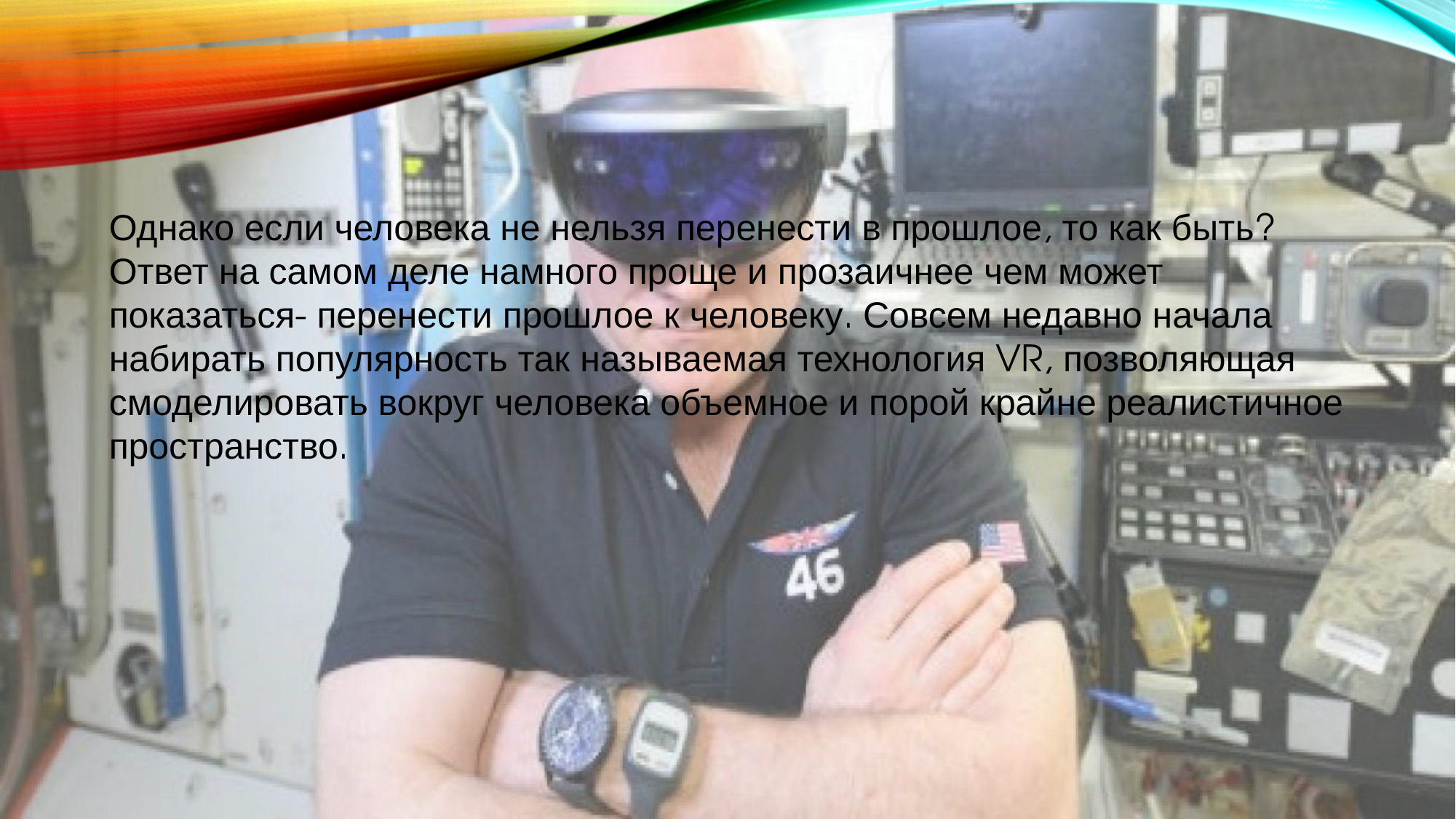

Однако если человека не нельзя перенести в прошлое, то как быть? Ответ на самом деле намного проще и прозаичнее чем может показаться- перенести прошлое к человеку. Совсем недавно начала набирать популярность так называемая технология VR, позволяющая смоделировать вокруг человека объемное и порой крайне реалистичное пространство.